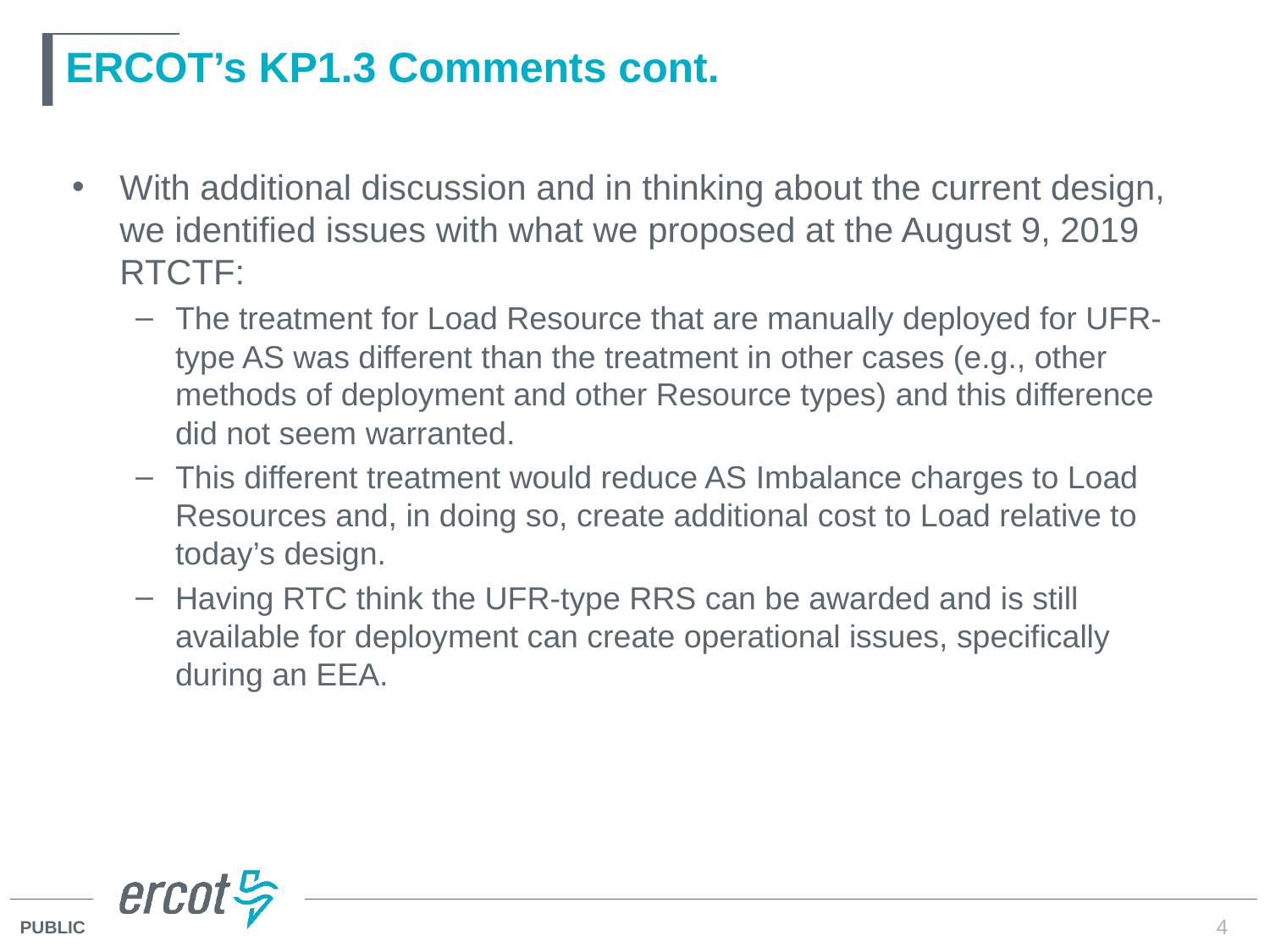

# ERCOT’s KP1.3 Comments cont.
With additional discussion and in thinking about the current design, we identified issues with what we proposed at the August 9, 2019 RTCTF:
The treatment for Load Resource that are manually deployed for UFR-type AS was different than the treatment in other cases (e.g., other methods of deployment and other Resource types) and this difference did not seem warranted.
This different treatment would reduce AS Imbalance charges to Load Resources and, in doing so, create additional cost to Load relative to today’s design.
Having RTC think the UFR-type RRS can be awarded and is still available for deployment can create operational issues, specifically during an EEA.

4